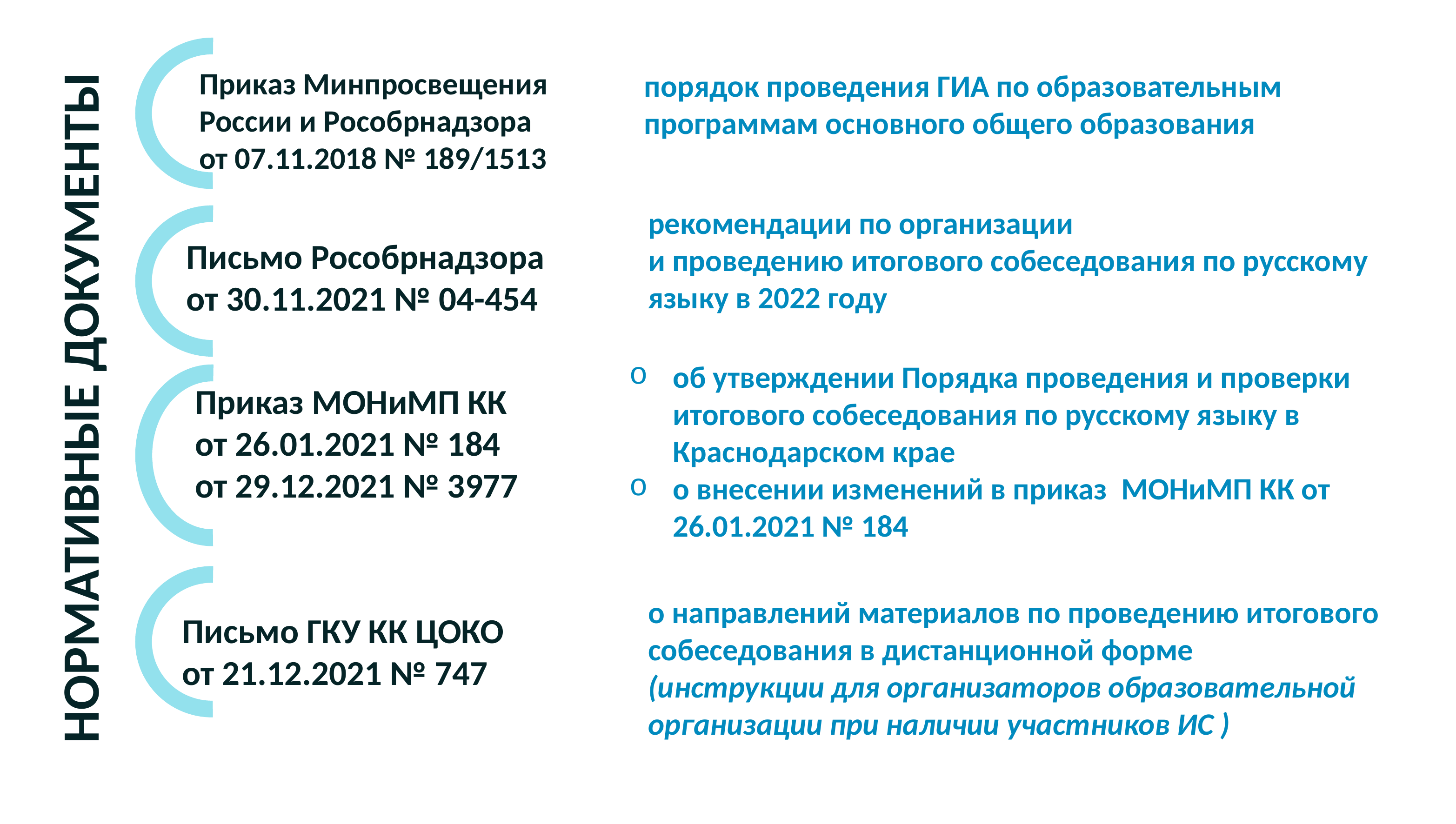

Приказ Минпросвещения
России и Рособрнадзора
от 07.11.2018 № 189/1513
порядок проведения ГИА по образовательным программам основного общего образования
рекомендации по организации
и проведению итогового собеседования по русскому языку в 2022 году

Письмо Рособрнадзора
от 30.11.2021 № 04-454
об утверждении Порядка проведения и проверки итогового собеседования по русскому языку в Краснодарском крае
о внесении изменений в приказ  МОНиМП КК от 26.01.2021 № 184
НОРМАТИВНЫЕ ДОКУМЕНТЫ
Приказ МОНиМП КК
от 26.01.2021 № 184
от 29.12.2021 № 3977

о направлений материалов по проведению итогового собеседования в дистанционной форме
(инструкции для организаторов образовательной организации при наличии участников ИС )
Письмо ГКУ КК ЦОКО
от 21.12.2021 № 747